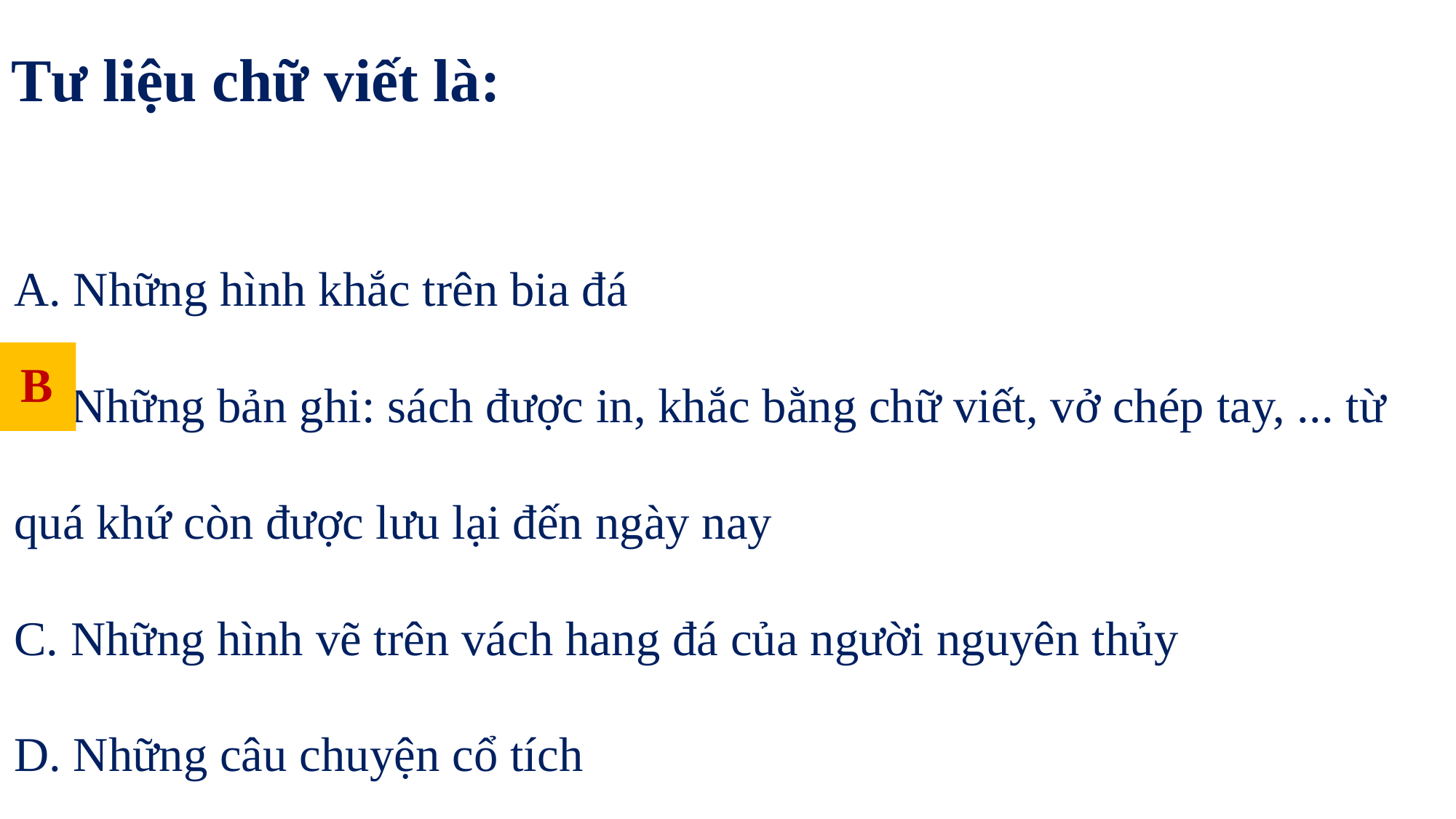

# Tư liệu chữ viết là:
A. Những hình khắc trên bia đá
B. Những bản ghi: sách được in, khắc bằng chữ viết, vở chép tay, ... từ quá khứ còn được lưu lại đến ngày nay
C. Những hình vẽ trên vách hang đá của người nguyên thủy
D. Những câu chuyện cổ tích
 B